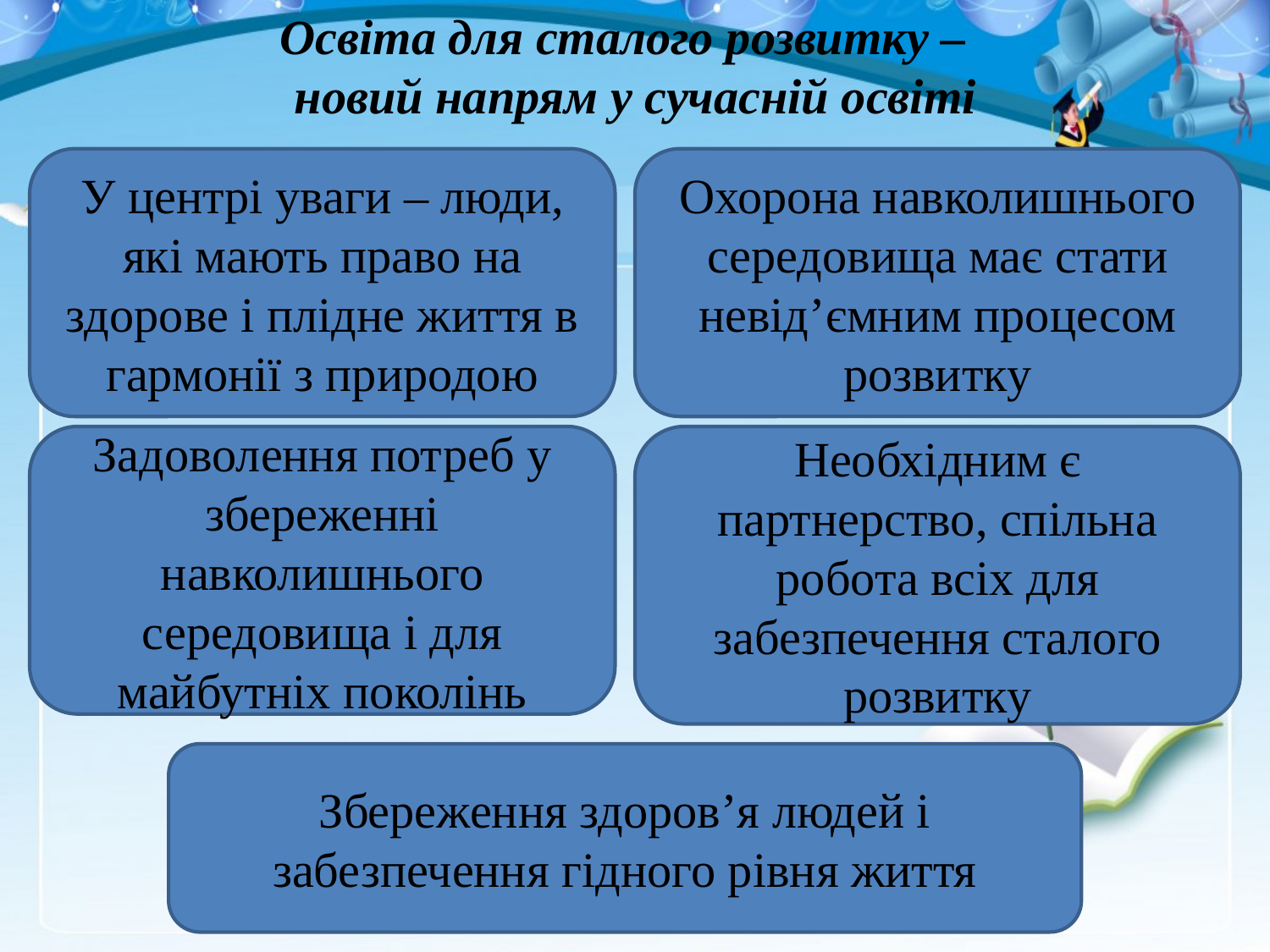

# Освіта для сталого розвитку – новий напрям у сучасній освіті
У центрі уваги – люди, які мають право на здорове і плідне життя в гармонії з природою
Охорона навколишнього середовища має стати невід’ємним процесом розвитку
Задоволення потреб у збереженні навколишнього середовища і для майбутніх поколінь
Необхідним є партнерство, спільна робота всіх для забезпечення сталого розвитку
Збереження здоров’я людей і забезпечення гідного рівня життя